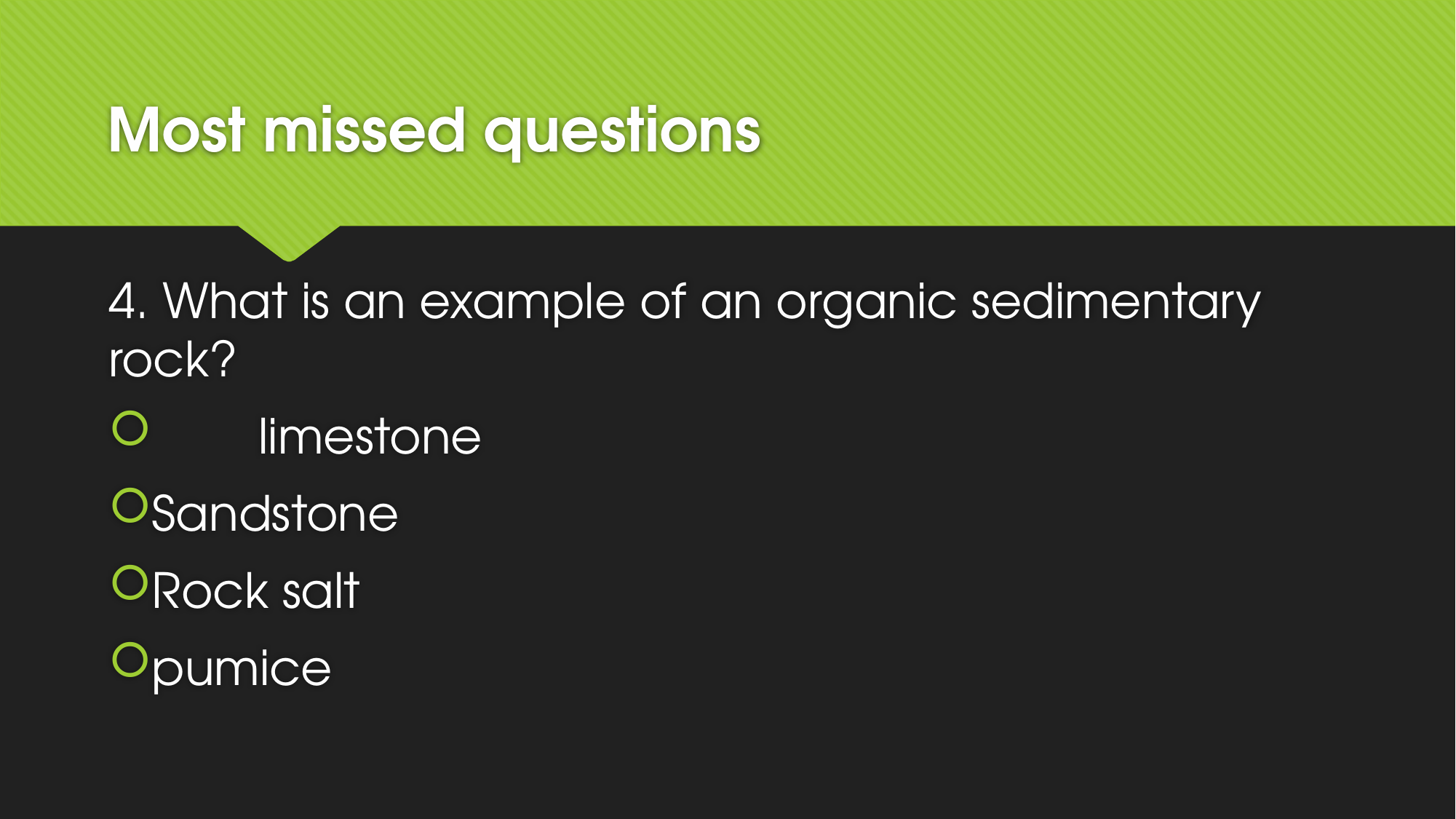

# Most missed questions
4. What is an example of an organic sedimentary rock?
	limestone
Sandstone
Rock salt
pumice